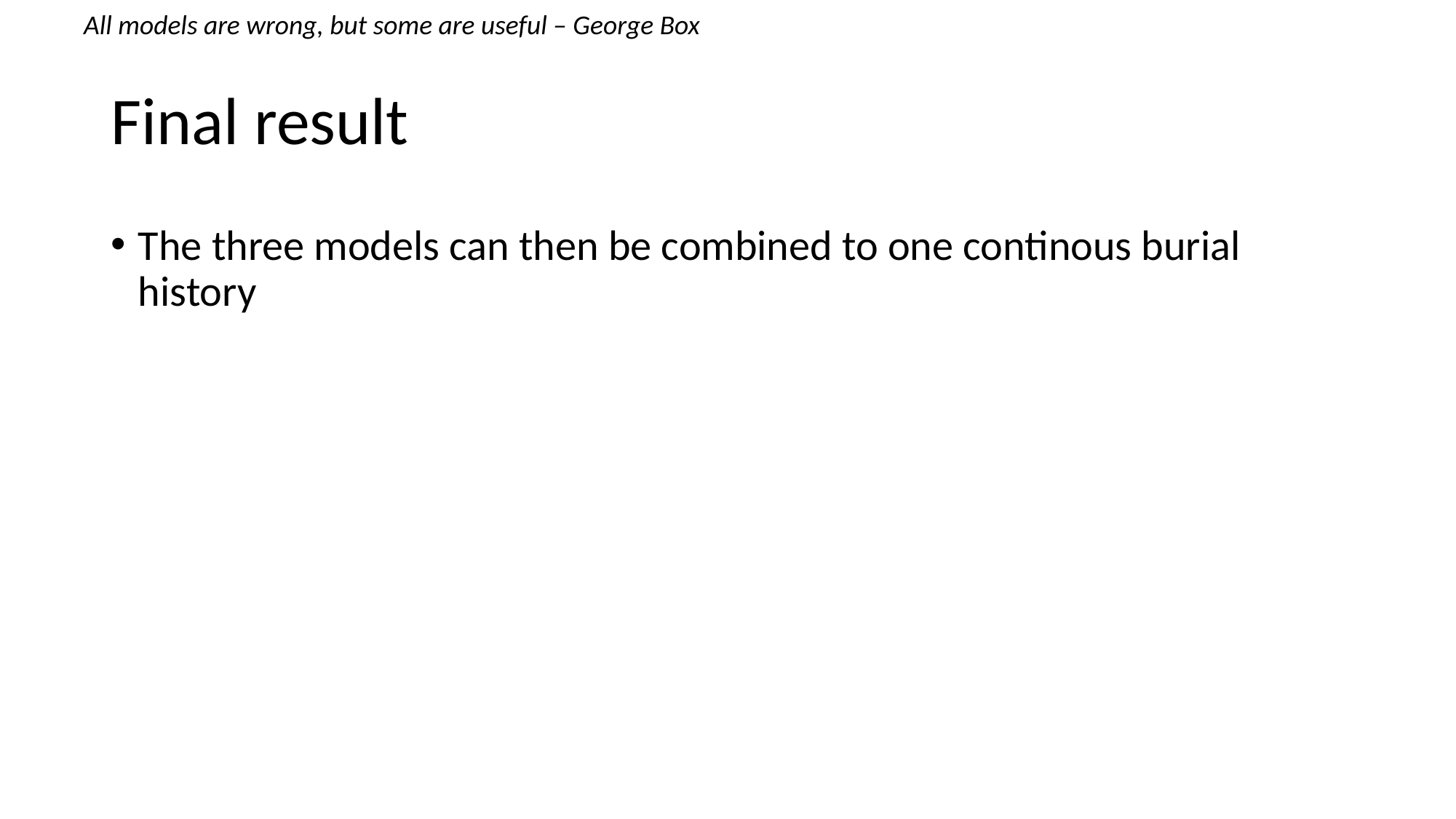

All models are wrong, but some are useful – George Box
# Final result
The three models can then be combined to one continous burial history